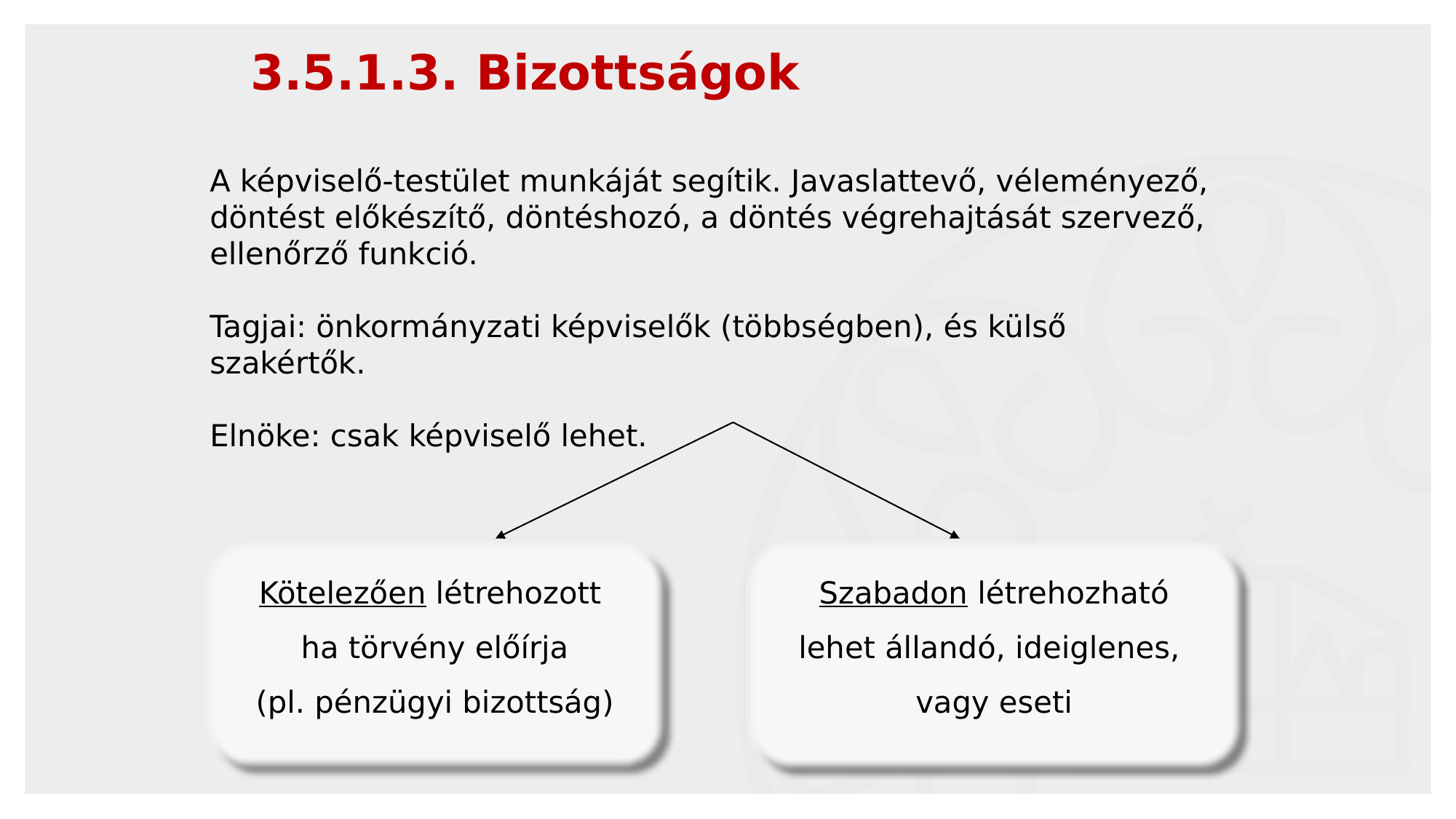

# 3.5.1.3. Bizottságok

A képviselő-testület munkáját segítik. Javaslattevő, véleményező, döntést előkészítő, döntéshozó, a döntés végrehajtását szervező, ellenőrző funkció.

Tagjai: önkormányzati képviselők (többségben), és külső szakértők.

Elnöke: csak képviselő lehet.

Kötelezően létrehozott
ha törvény előírja
(pl. pénzügyi bizottság)
Szabadon létrehozható
lehet állandó, ideiglenes,
vagy eseti